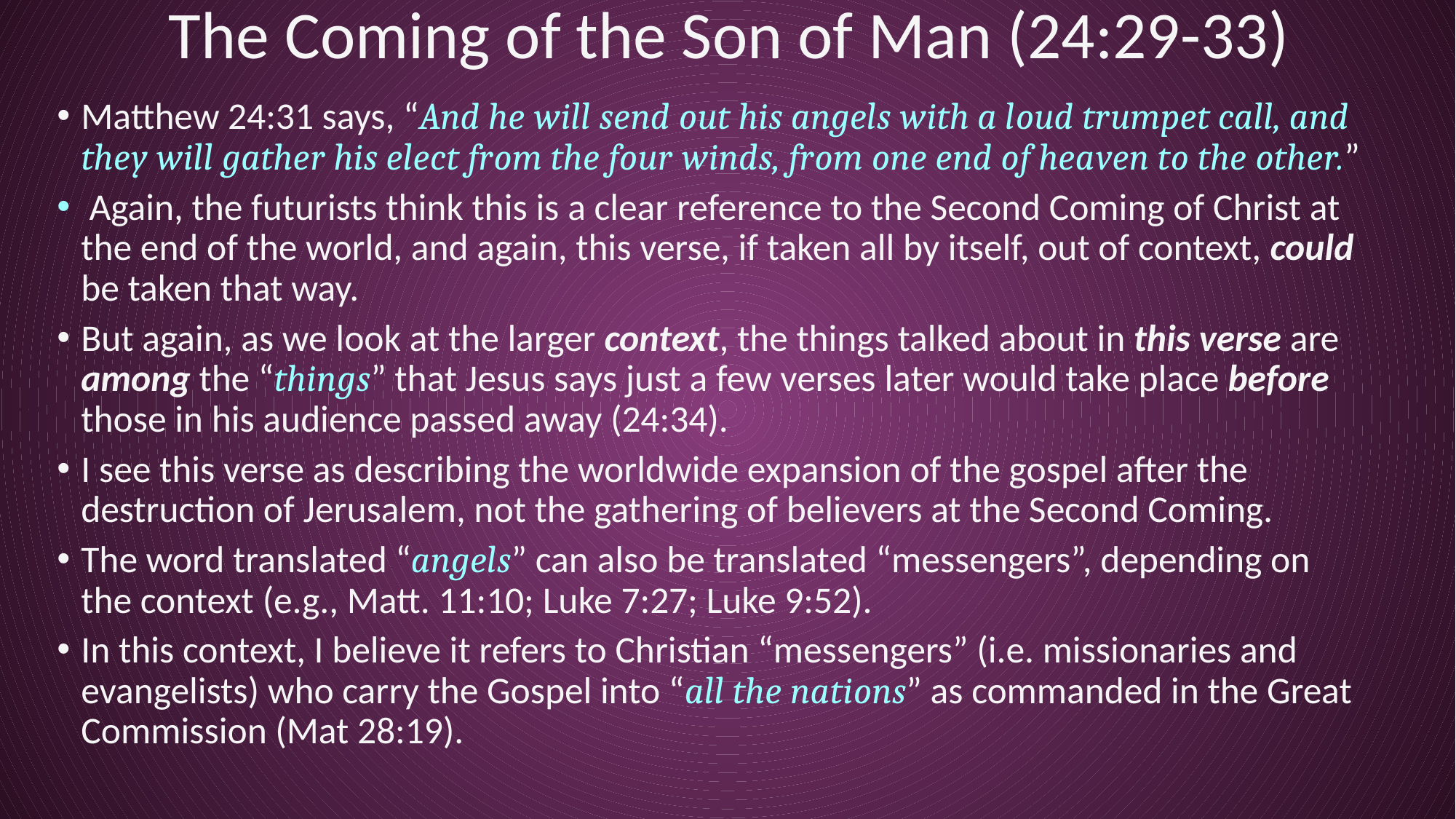

# The Coming of the Son of Man (24:29-33)
Matthew 24:31 says, “And he will send out his angels with a loud trumpet call, and they will gather his elect from the four winds, from one end of heaven to the other.”
 Again, the futurists think this is a clear reference to the Second Coming of Christ at the end of the world, and again, this verse, if taken all by itself, out of context, could be taken that way.
But again, as we look at the larger context, the things talked about in this verse are among the “things” that Jesus says just a few verses later would take place before those in his audience passed away (24:34).
I see this verse as describing the worldwide expansion of the gospel after the destruction of Jerusalem, not the gathering of believers at the Second Coming.
The word translated “angels” can also be translated “messengers”, depending on the context (e.g., Matt. 11:10; Luke 7:27; Luke 9:52).
In this context, I believe it refers to Christian “messengers” (i.e. missionaries and evangelists) who carry the Gospel into “all the nations” as commanded in the Great Commission (Mat 28:19).